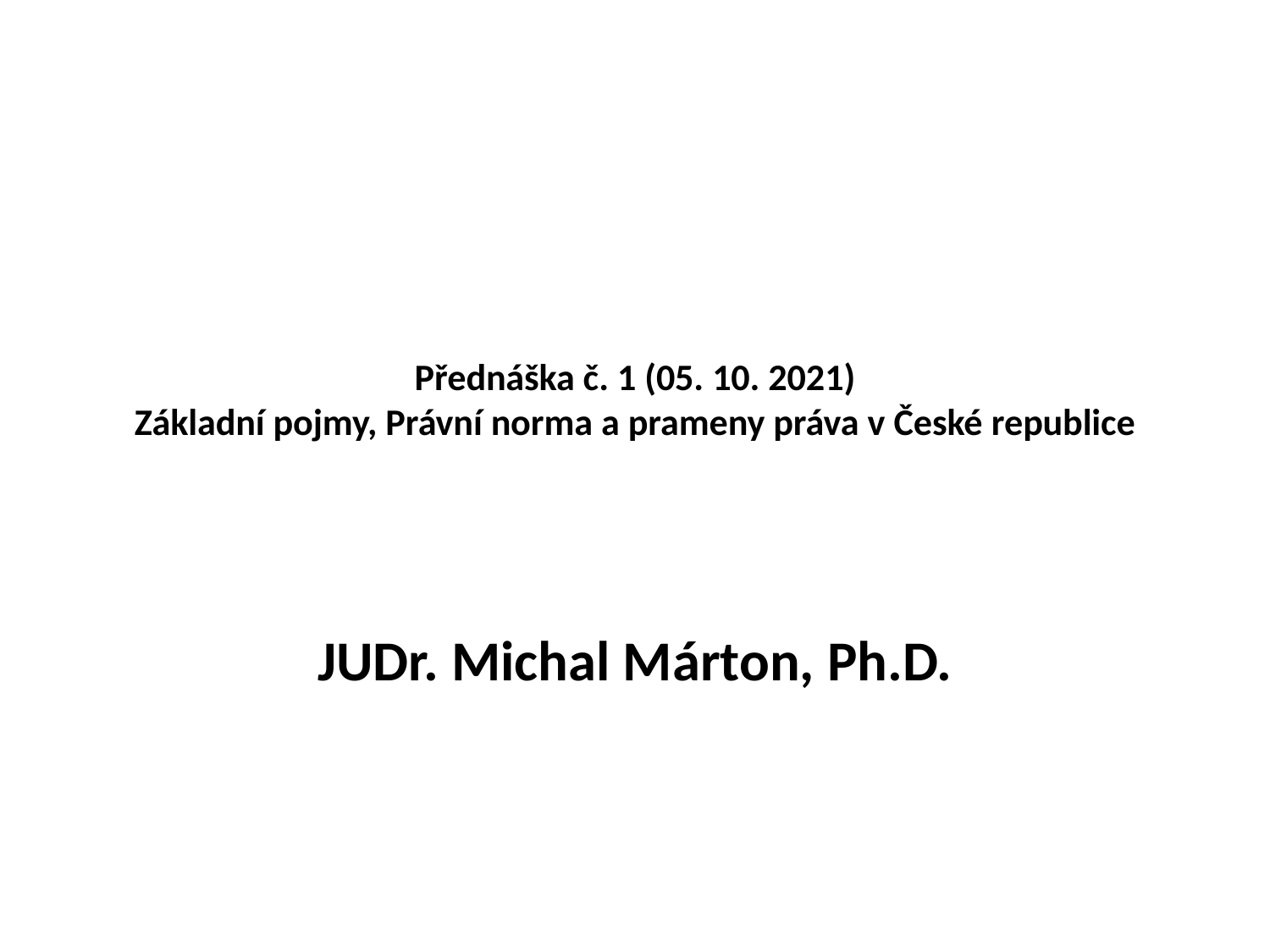

# Přednáška č. 1 (05. 10. 2021) Základní pojmy, Právní norma a prameny práva v České republice

JUDr. Michal Márton, Ph.D.